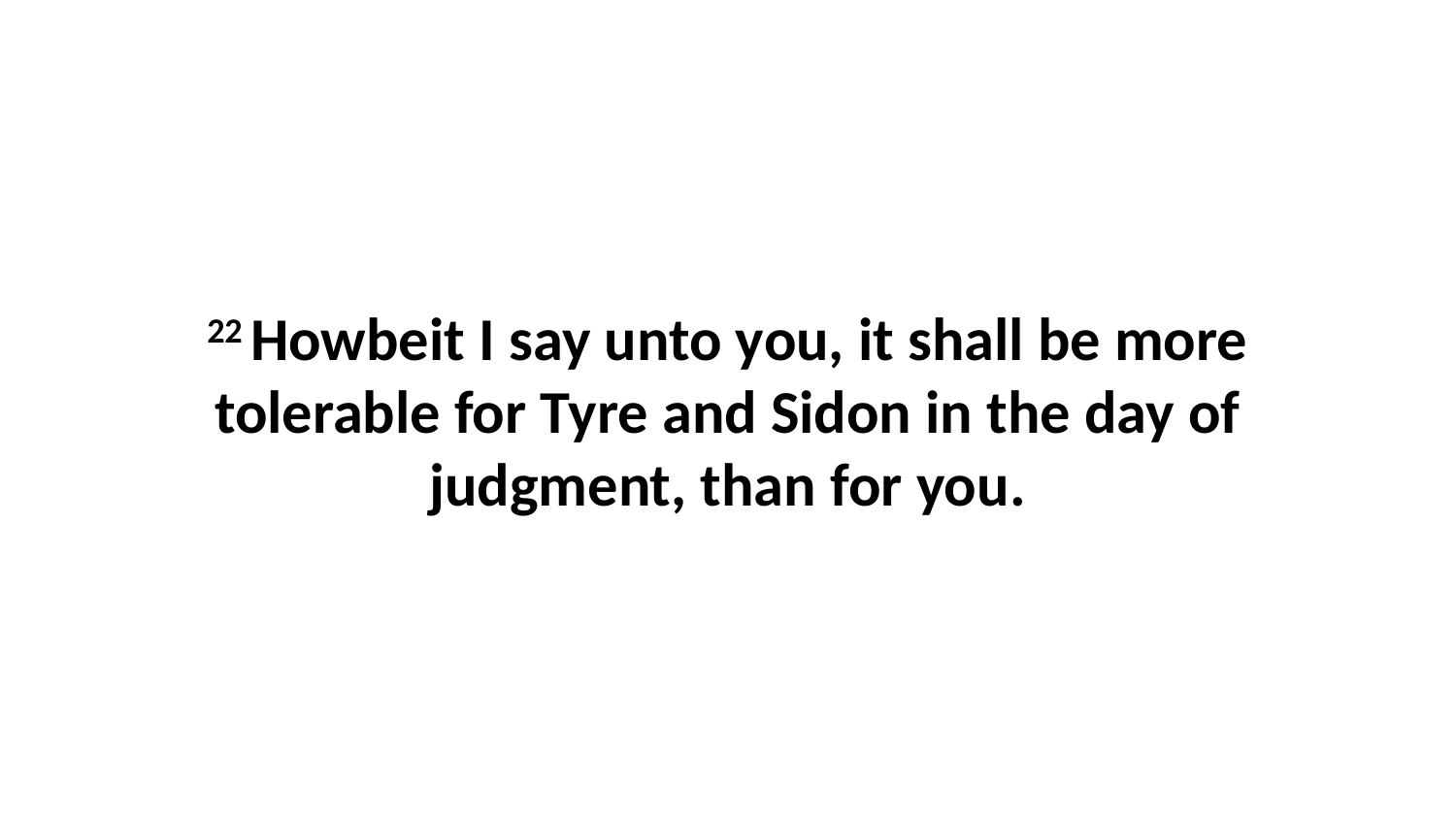

22 Howbeit I say unto you, it shall be more tolerable for Tyre and Sidon in the day of judgment, than for you.